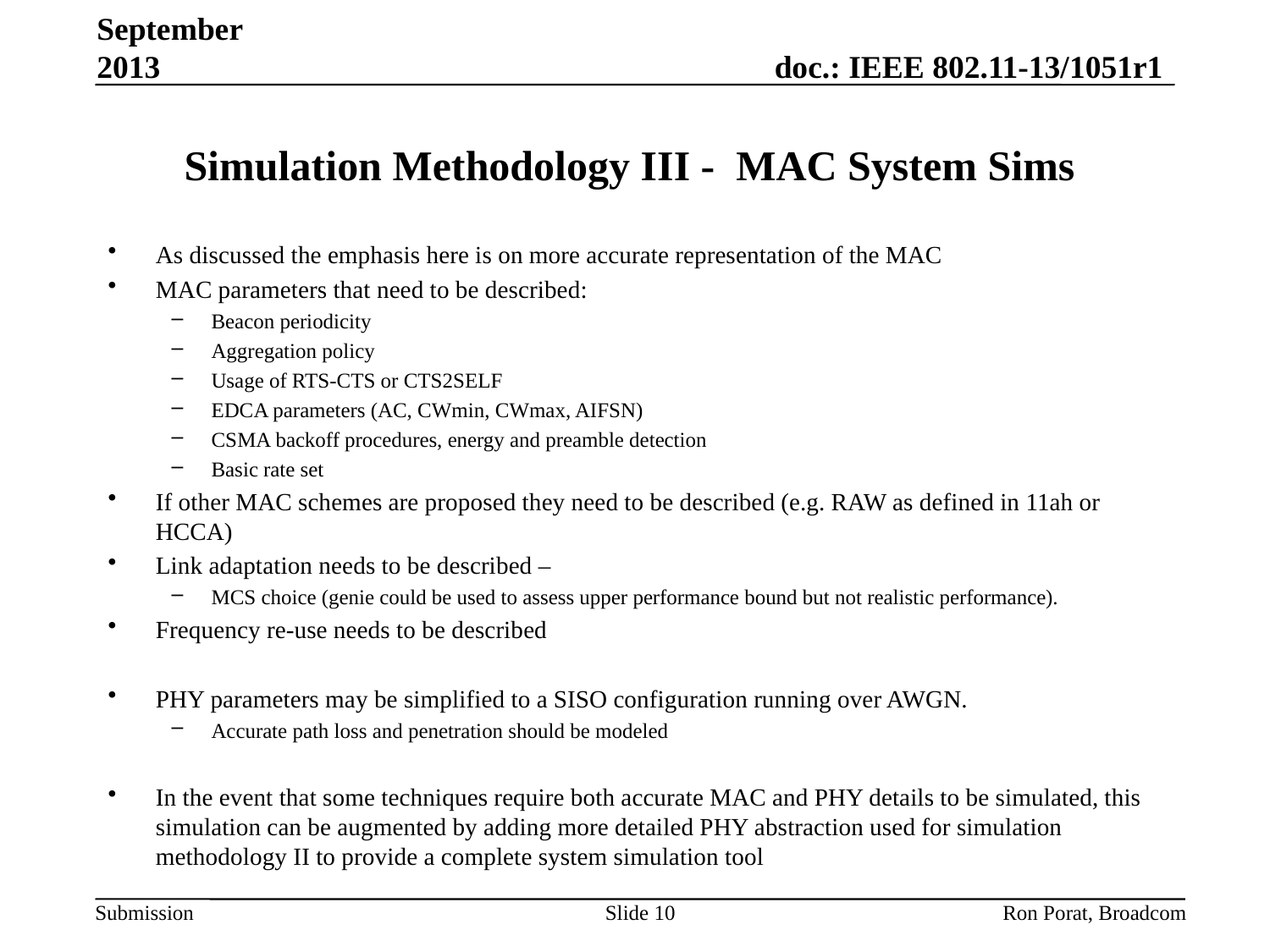

September 2013
# Simulation Methodology III -  MAC System Sims
As discussed the emphasis here is on more accurate representation of the MAC
MAC parameters that need to be described:
Beacon periodicity
Aggregation policy
Usage of RTS-CTS or CTS2SELF
EDCA parameters (AC, CWmin, CWmax, AIFSN)
CSMA backoff procedures, energy and preamble detection
Basic rate set
If other MAC schemes are proposed they need to be described (e.g. RAW as defined in 11ah or HCCA)
Link adaptation needs to be described –
MCS choice (genie could be used to assess upper performance bound but not realistic performance).
Frequency re-use needs to be described

PHY parameters may be simplified to a SISO configuration running over AWGN.
Accurate path loss and penetration should be modeled

In the event that some techniques require both accurate MAC and PHY details to be simulated, this simulation can be augmented by adding more detailed PHY abstraction used for simulation methodology II to provide a complete system simulation tool

Slide 10
Ron Porat, Broadcom